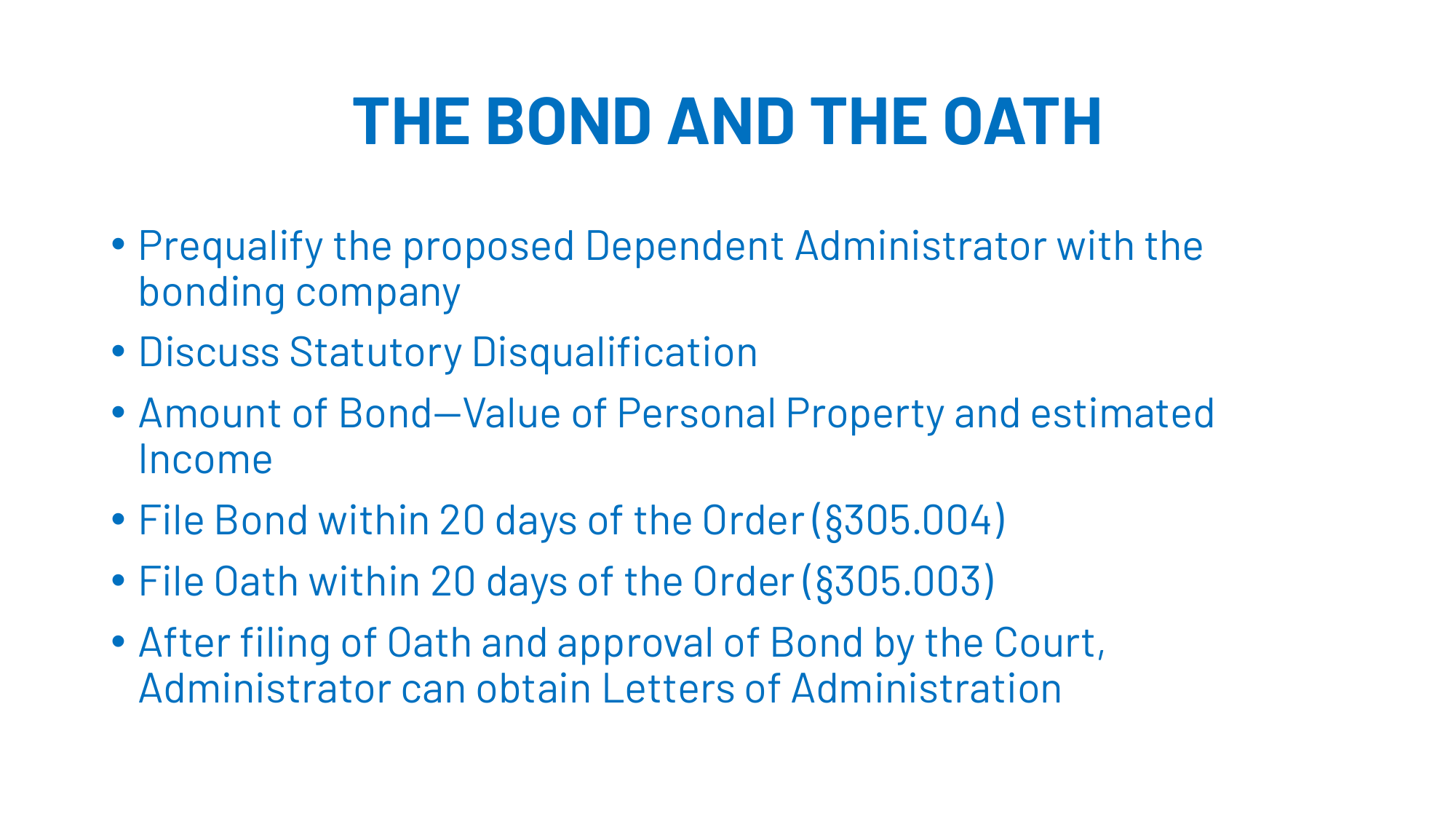

# THE BOND AND THE OATH
Prequalify the proposed Dependent Administrator with the bonding company
Discuss Statutory Disqualification
Amount of Bond—Value of Personal Property and estimated Income
File Bond within 20 days of the Order (§305.004)
File Oath within 20 days of the Order (§305.003)
After filing of Oath and approval of Bond by the Court, Administrator can obtain Letters of Administration